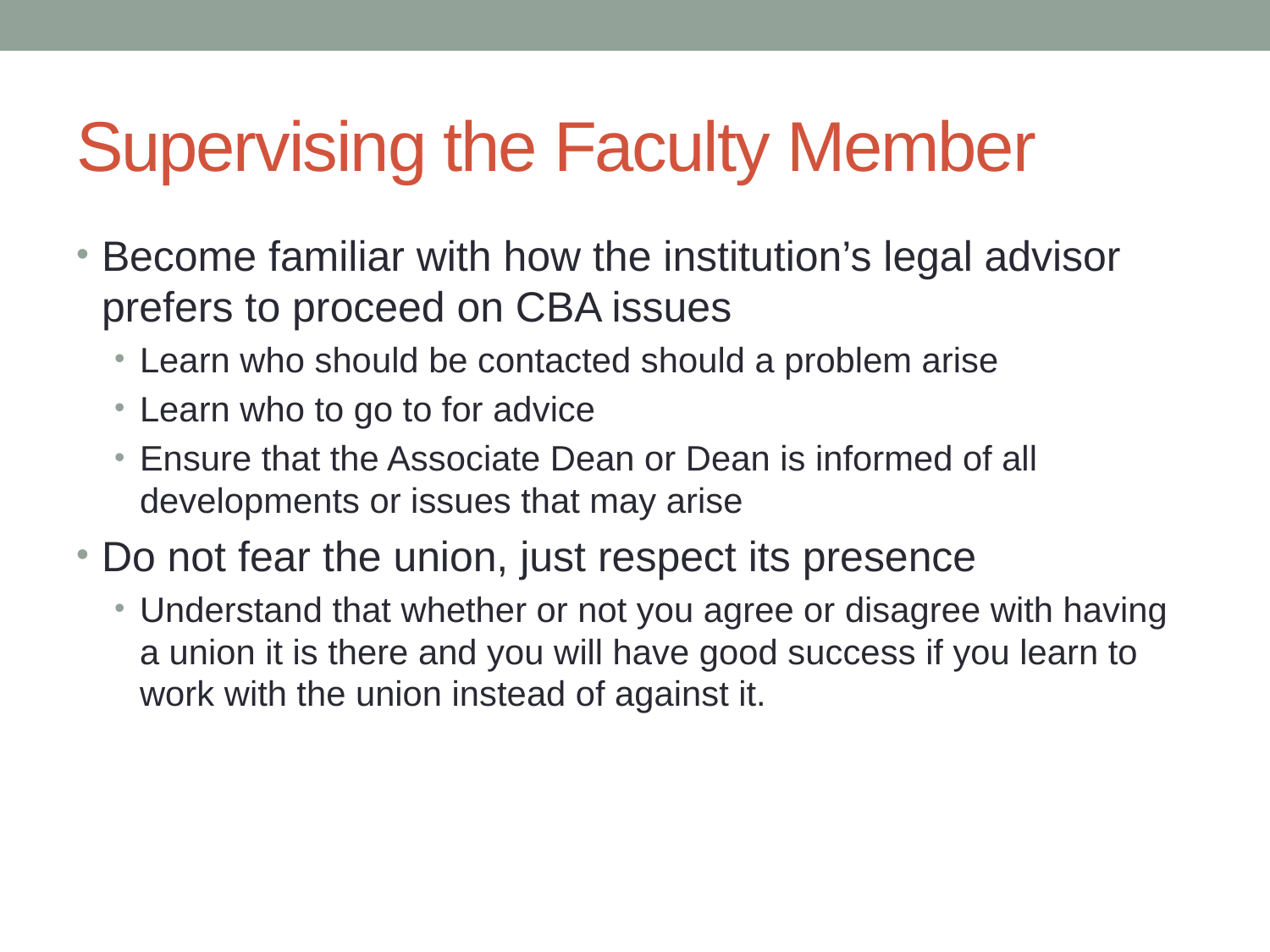

# Supervising the Faculty Member
Become familiar with how the institution’s legal advisor prefers to proceed on CBA issues
Learn who should be contacted should a problem arise
Learn who to go to for advice
Ensure that the Associate Dean or Dean is informed of all developments or issues that may arise
Do not fear the union, just respect its presence
Understand that whether or not you agree or disagree with having a union it is there and you will have good success if you learn to work with the union instead of against it.